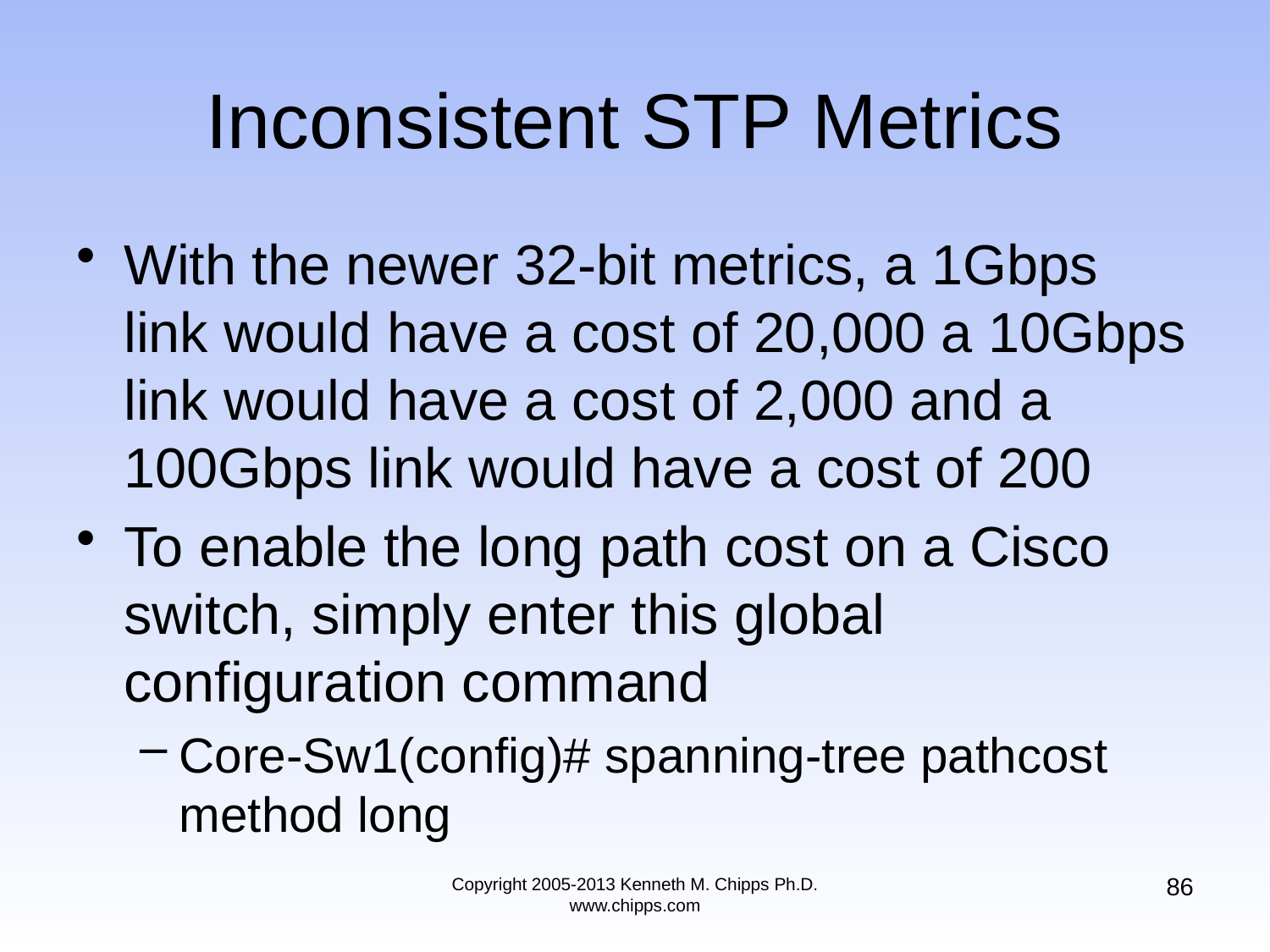

# Inconsistent STP Metrics
With the newer 32-bit metrics, a 1Gbps link would have a cost of 20,000 a 10Gbps link would have a cost of 2,000 and a 100Gbps link would have a cost of 200
To enable the long path cost on a Cisco switch, simply enter this global configuration command
Core-Sw1(config)# spanning-tree pathcost method long
86
Copyright 2005-2013 Kenneth M. Chipps Ph.D. www.chipps.com